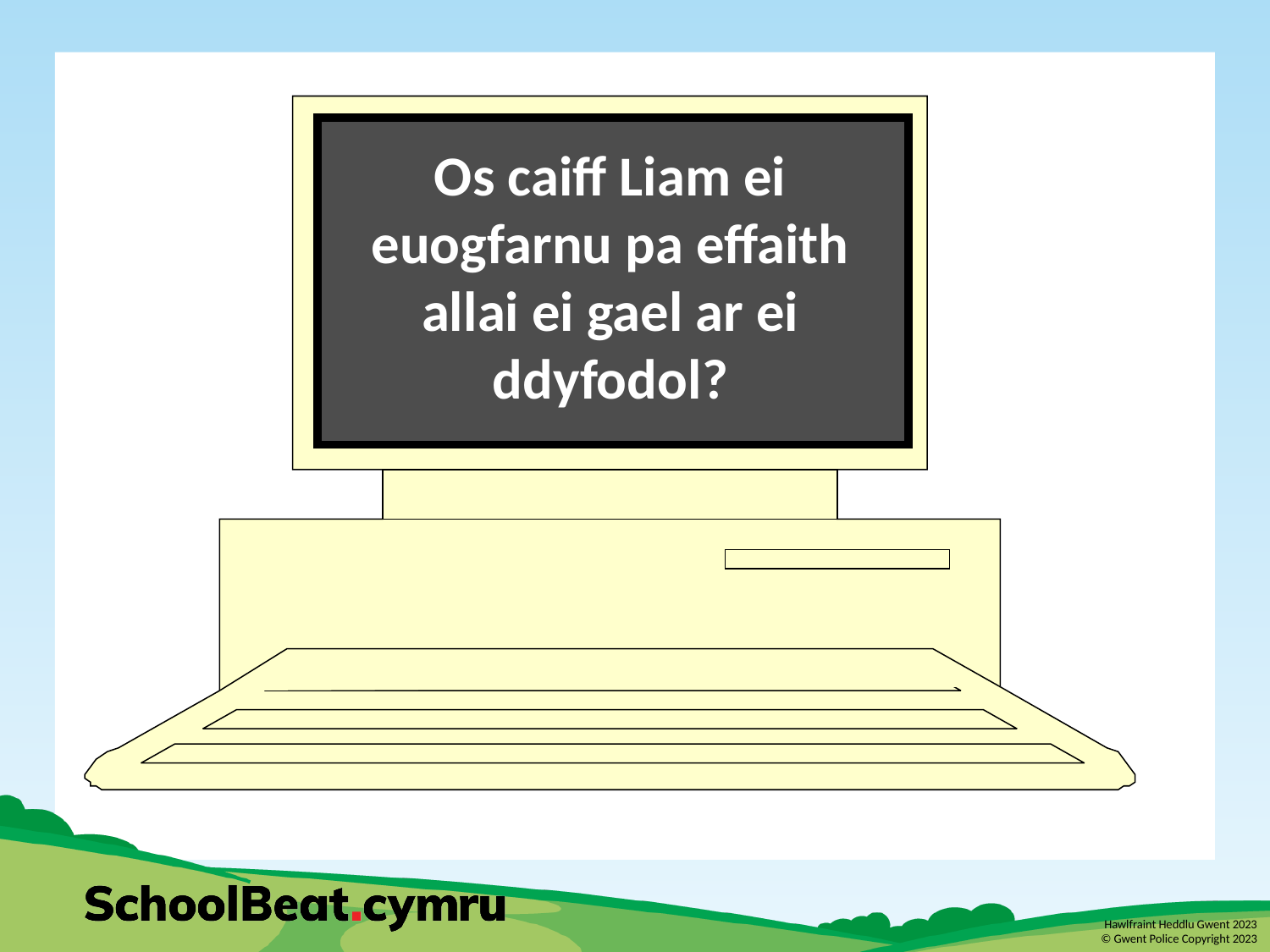

Os caiff Liam ei euogfarnu pa effaith allai ei gael ar ei ddyfodol?